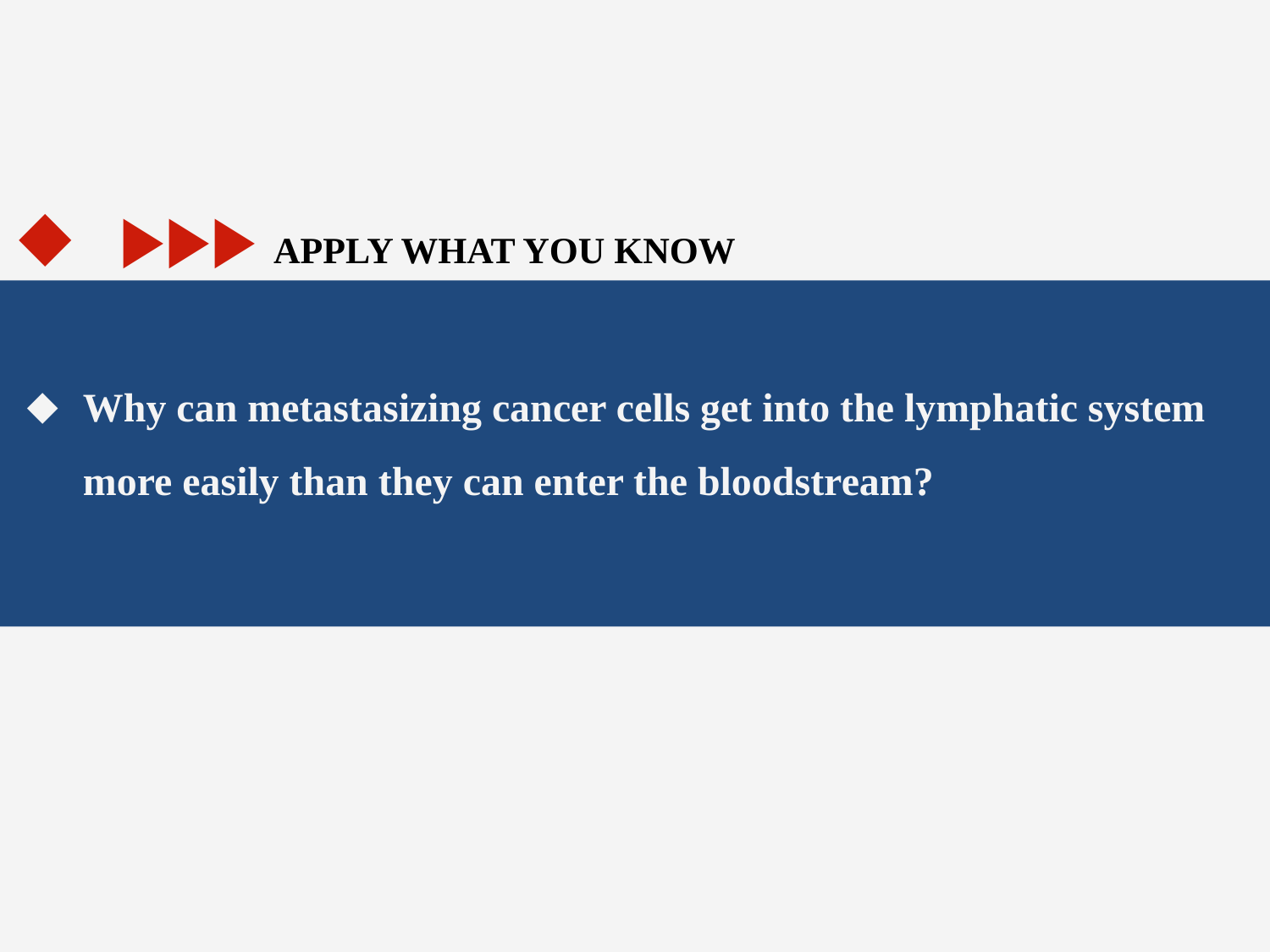

▶▶▶ APPLY WHAT YOU KNOW

Why can metastasizing cancer cells get into the lymphatic system more easily than they can enter the bloodstream?